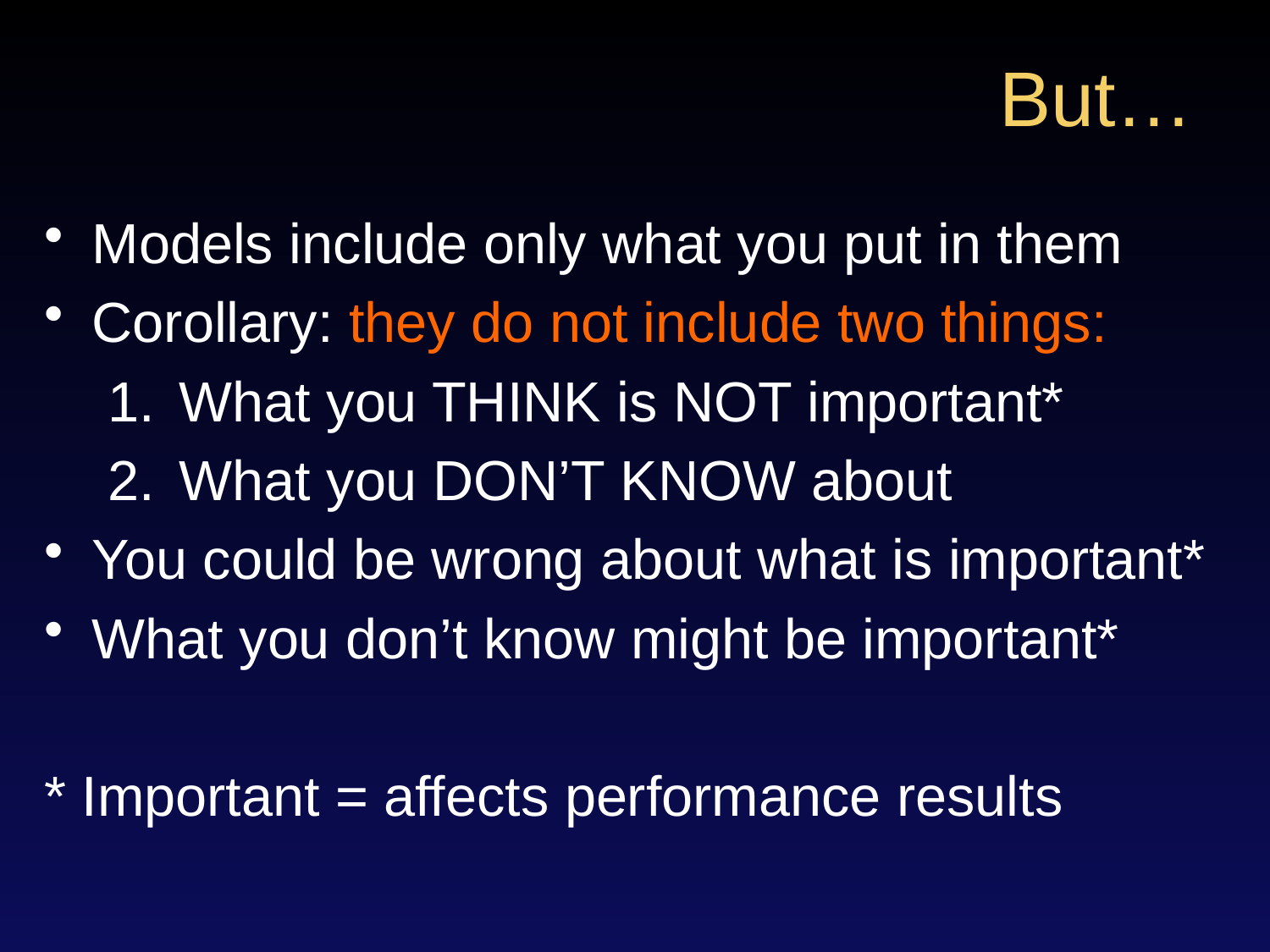

# But…
Models include only what you put in them
Corollary: they do not include two things:
What you THINK is NOT important*
What you DON’T KNOW about
You could be wrong about what is important*
What you don’t know might be important*

* Important = affects performance results